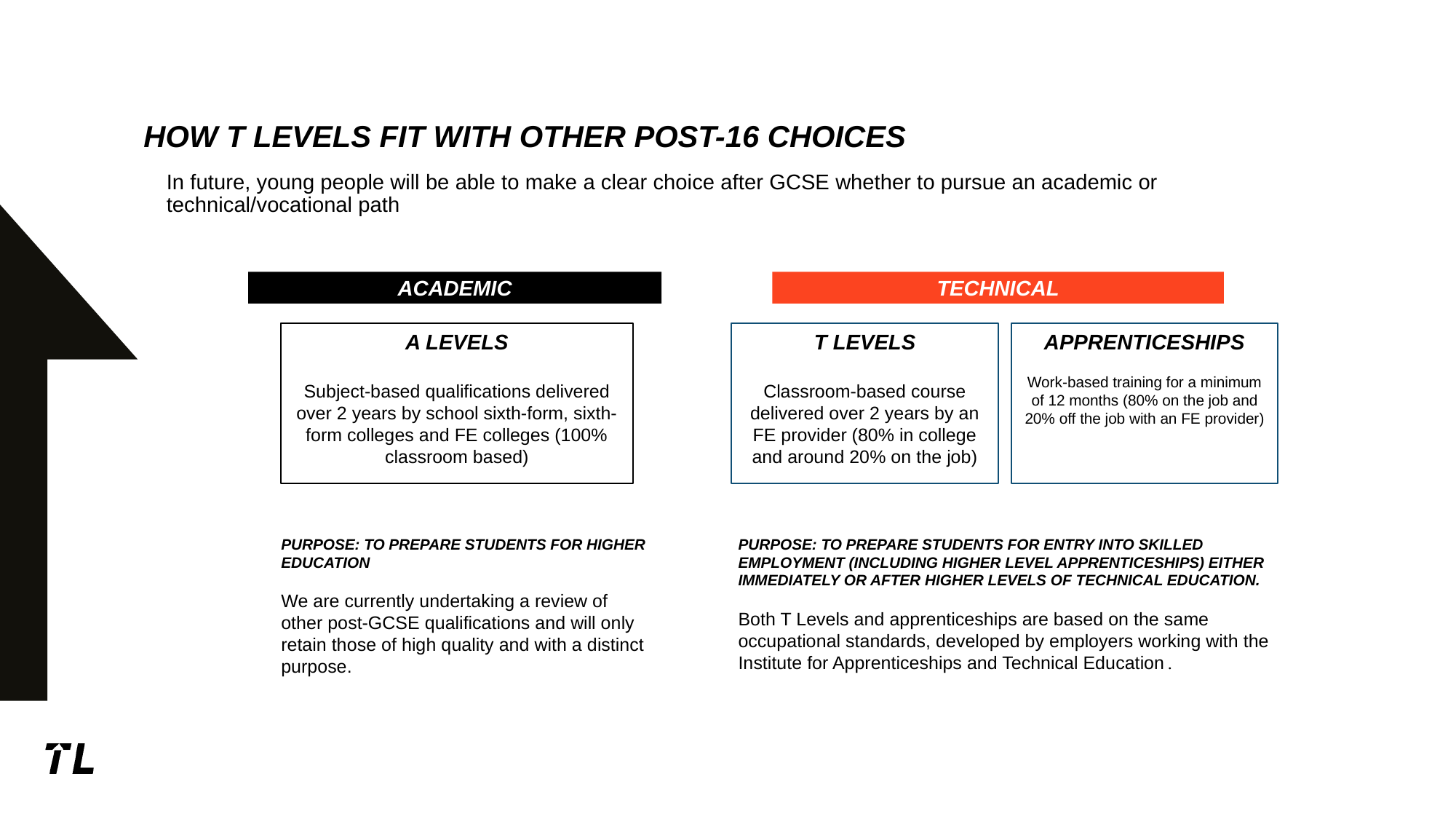

# How T Levels fit with other post-16 choices
In future, young people will be able to make a clear choice after GCSE whether to pursue an academic or technical/vocational path
ACADEMIC
TECHNICAL
T LEVELS
Classroom-based course delivered over 2 years by an FE provider (80% in college and around 20% on the job)
APPRENTICESHIPS
Work-based training for a minimum of 12 months (80% on the job and 20% off the job with an FE provider)

A LEVELS
Subject-based qualifications delivered over 2 years by school sixth-form, sixth-form colleges and FE colleges (100% classroom based)
PURPOSE: TO PREPARE STUDENTS FOR ENTRY INTO SKILLED EMPLOYMENT (INCLUDING HIGHER LEVEL APPRENTICESHIPS) EITHER IMMEDIATELY OR AFTER HIGHER LEVELS OF TECHNICAL EDUCATION.
Both T Levels and apprenticeships are based on the same occupational standards, developed by employers working with the Institute for Apprenticeships and Technical Education.
PURPOSE: TO PREPARE STUDENTS FOR HIGHER EDUCATION
We are currently undertaking a review of other post-GCSE qualifications and will only retain those of high quality and with a distinct purpose.